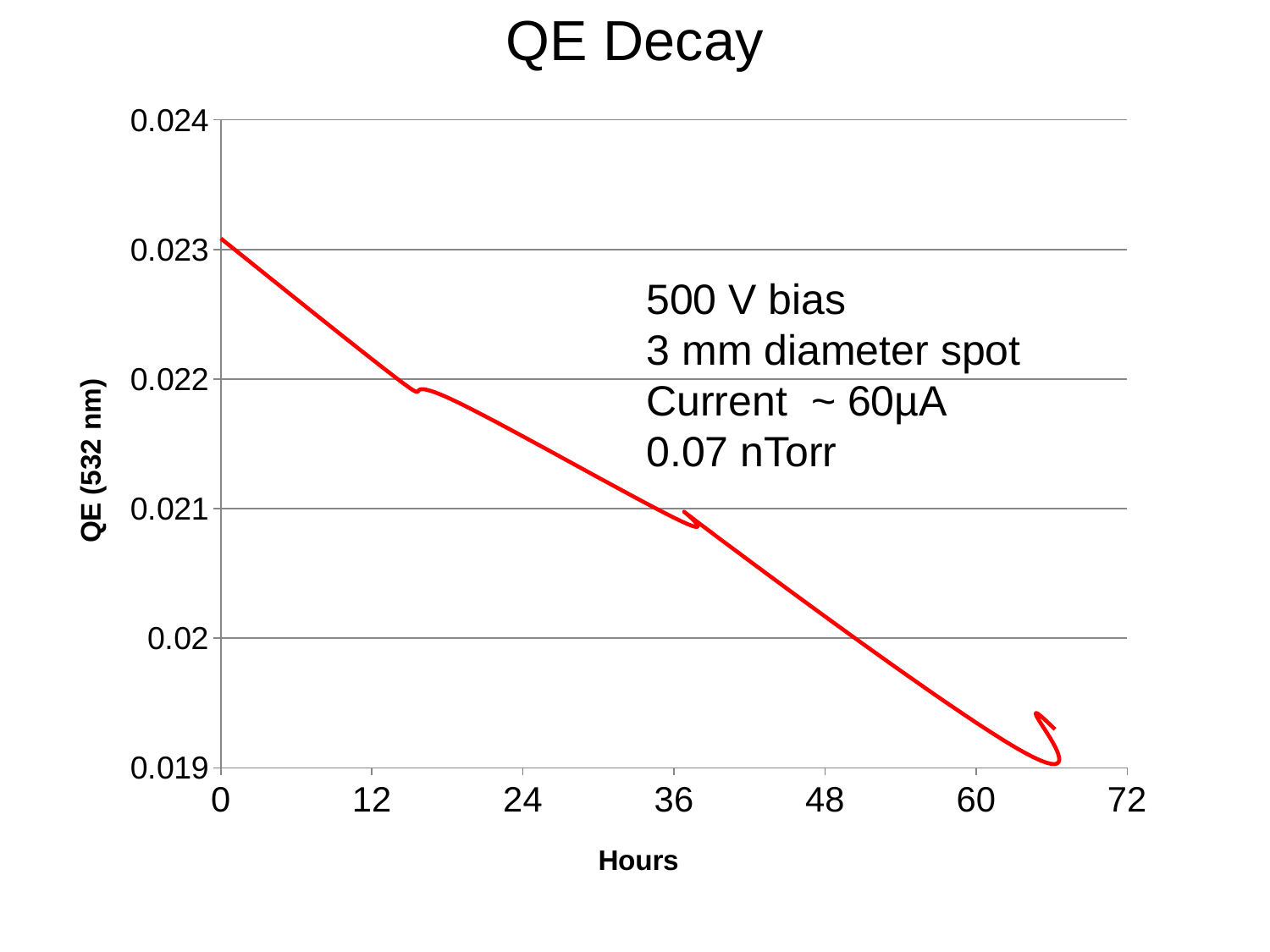

# QE Decay

### Chart

| Category |  |
|---|---|
500 V bias
3 mm diameter spot
Current  ~ 60µA
0.07 nTorr